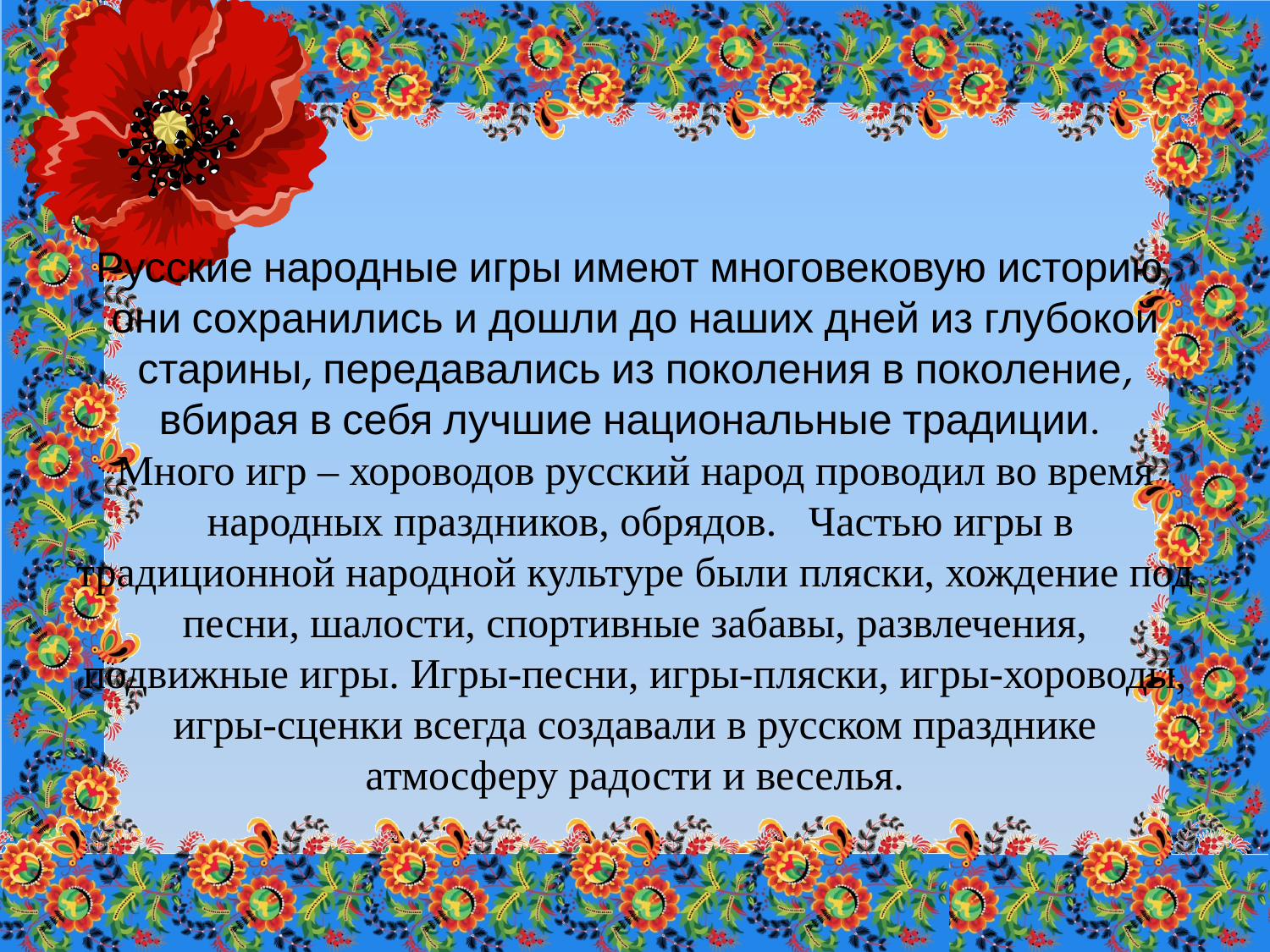

# Русские народные игры имеют многовековую историю, они сохранились и дошли до наших дней из глубокой старины, передавались из поколения в поколение, вбирая в себя лучшие национальные традиции. Много игр – хороводов русский народ проводил во время  народных праздников, обрядов.   Частью игры в традиционной народной культуре были пляски, хождение под песни, шалости, спортивные забавы, развлечения, подвижные игры. Игры-песни, игры-пляски, игры-хороводы, игры-сценки всегда создавали в русском празднике атмосферу радости и веселья.